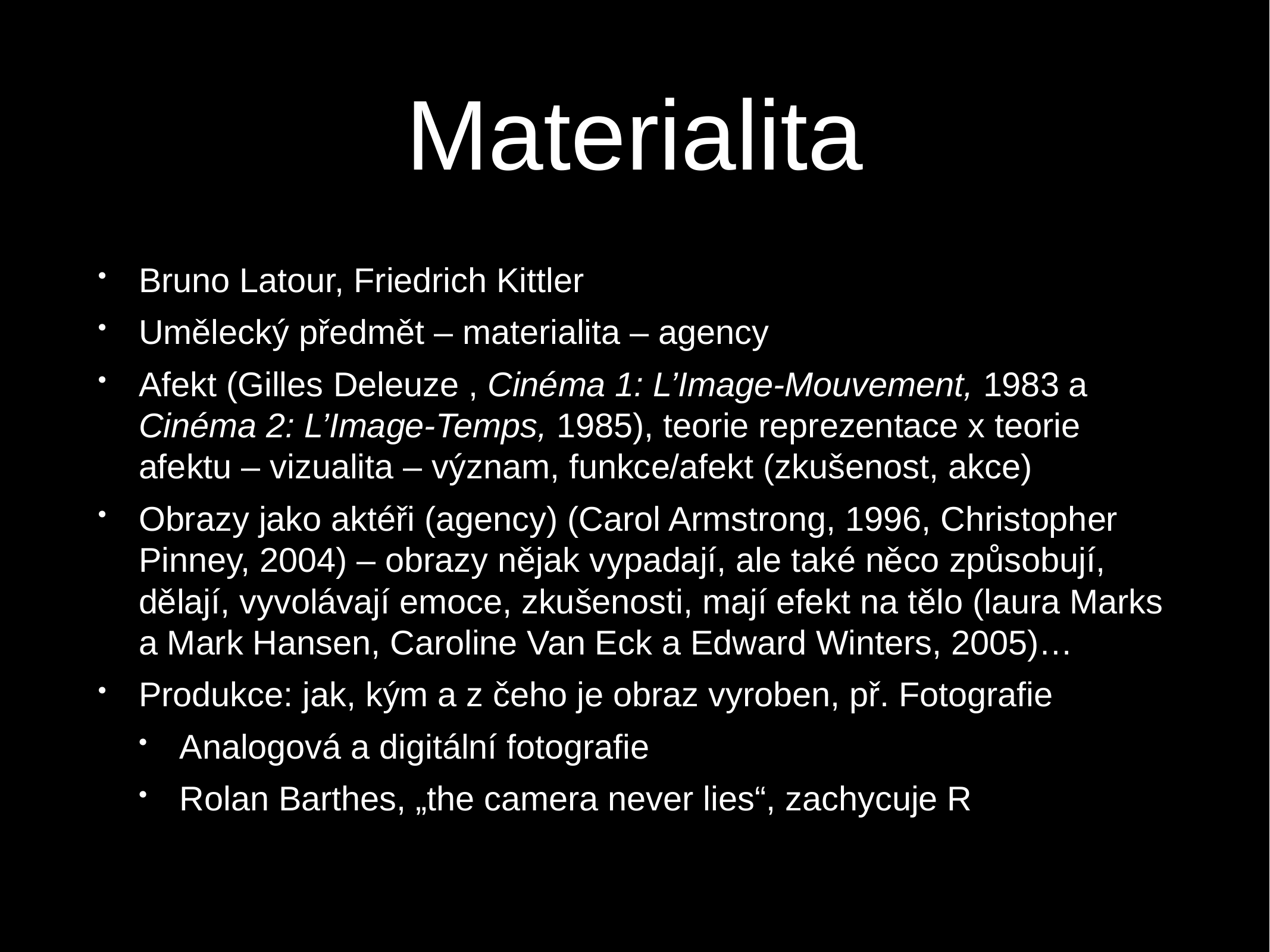

# Materialita
Bruno Latour, Friedrich Kittler
Umělecký předmět – materialita – agency
Afekt (Gilles Deleuze , Cinéma 1: L’Image-Mouvement, 1983 a Cinéma 2: L’Image-Temps, 1985), teorie reprezentace x teorie afektu – vizualita – význam, funkce/afekt (zkušenost, akce)
Obrazy jako aktéři (agency) (Carol Armstrong, 1996, Christopher Pinney, 2004) – obrazy nějak vypadají, ale také něco způsobují, dělají, vyvolávají emoce, zkušenosti, mají efekt na tělo (laura Marks a Mark Hansen, Caroline Van Eck a Edward Winters, 2005)…
Produkce: jak, kým a z čeho je obraz vyroben, př. Fotografie
Analogová a digitální fotografie
Rolan Barthes, „the camera never lies“, zachycuje R